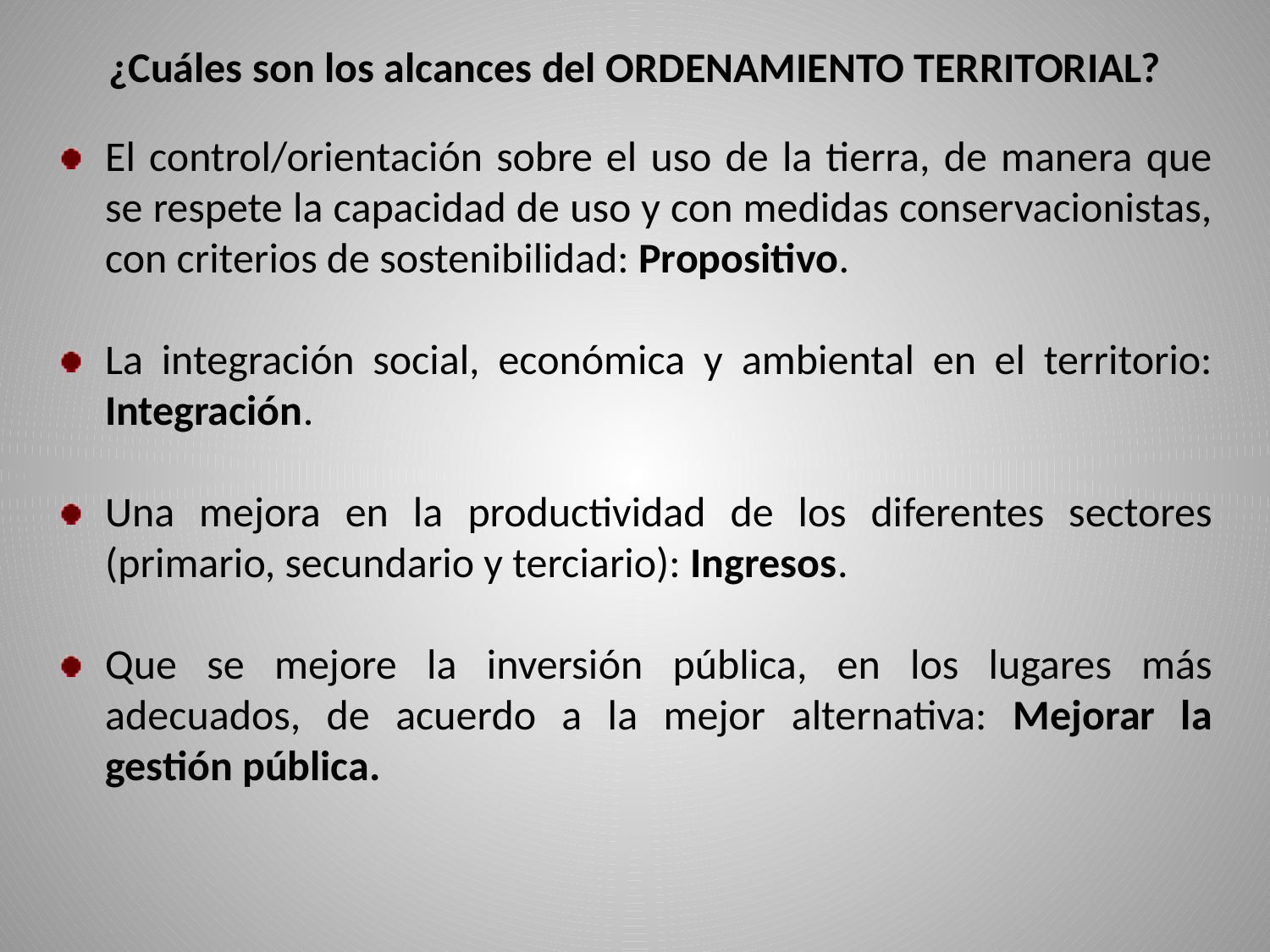

¿Cuáles son los alcances del ORDENAMIENTO TERRITORIAL?

El control/orientación sobre el uso de la tierra, de manera que se respete la capacidad de uso y con medidas conservacionistas, con criterios de sostenibilidad: Propositivo.

La integración social, económica y ambiental en el territorio: Integración.

Una mejora en la productividad de los diferentes sectores (primario, secundario y terciario): Ingresos.

Que se mejore la inversión pública, en los lugares más adecuados, de acuerdo a la mejor alternativa: Mejorar la gestión pública.